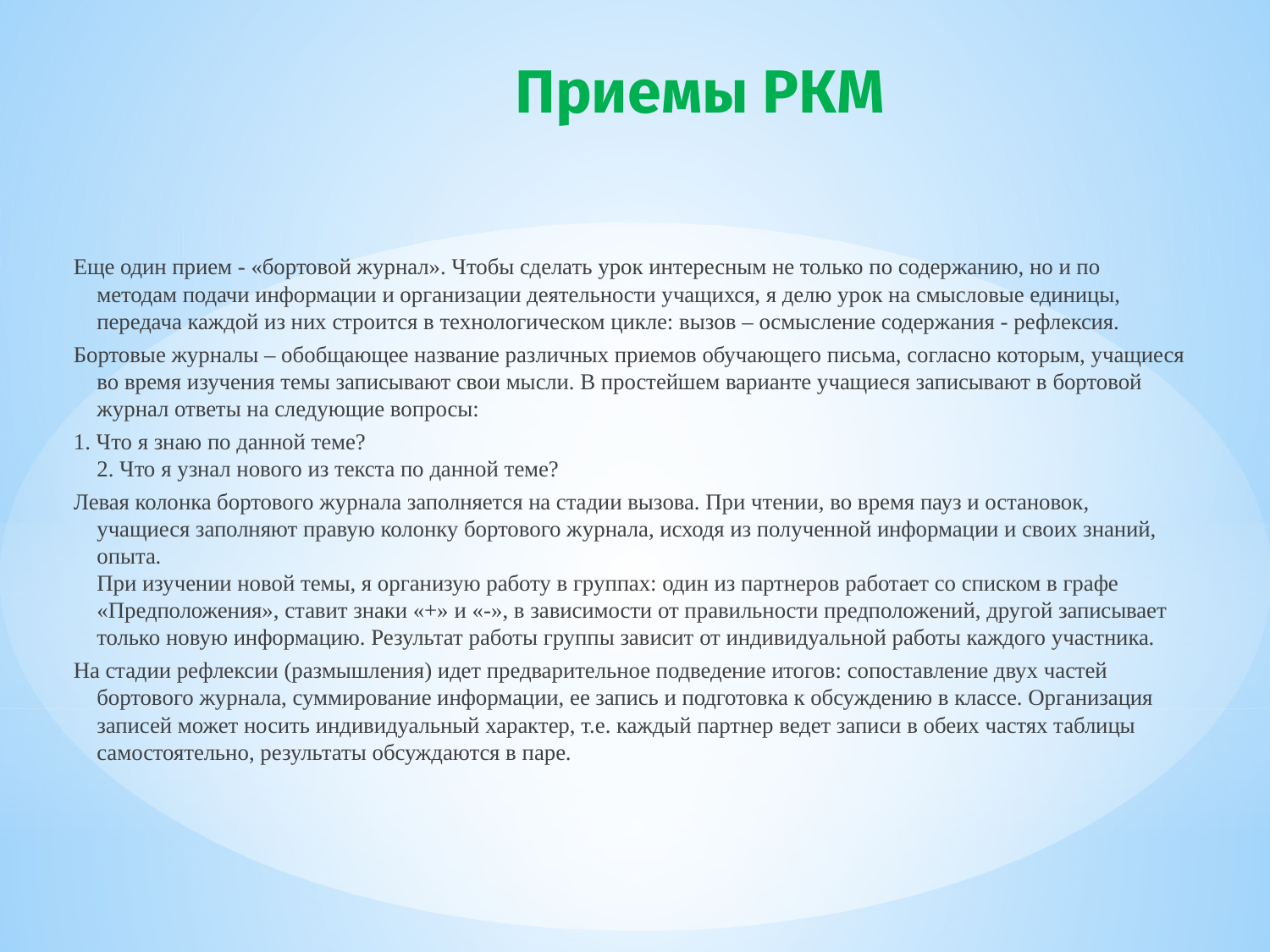

# Приемы РКМ
Еще один прием - «бортовой журнал». Чтобы сделать урок интересным не только по содержанию, но и по методам подачи информации и организации деятельности учащихся, я делю урок на смысловые единицы, передача каждой из них строится в технологическом цикле: вызов – осмысление содержания - рефлексия.
Бортовые журналы – обобщающее название различных приемов обучающего письма, согласно которым, учащиеся во время изучения темы записывают свои мысли. В простейшем варианте учащиеся записывают в бортовой журнал ответы на следующие вопросы:
1. Что я знаю по данной теме?
2. Что я узнал нового из текста по данной теме?
Левая колонка бортового журнала заполняется на стадии вызова. При чтении, во время пауз и остановок, учащиеся заполняют правую колонку бортового журнала, исходя из полученной информации и своих знаний, опыта.
При изучении новой темы, я организую работу в группах: один из партнеров работает со списком в графе «Предположения», ставит знаки «+» и «-», в зависимости от правильности предположений, другой записывает только новую информацию. Результат работы группы зависит от индивидуальной работы каждого участника.
На стадии рефлексии (размышления) идет предварительное подведение итогов: сопоставление двух частей бортового журнала, суммирование информации, ее запись и подготовка к обсуждению в классе. Организация записей может носить индивидуальный характер, т.е. каждый партнер ведет записи в обеих частях таблицы самостоятельно, результаты обсуждаются в паре.